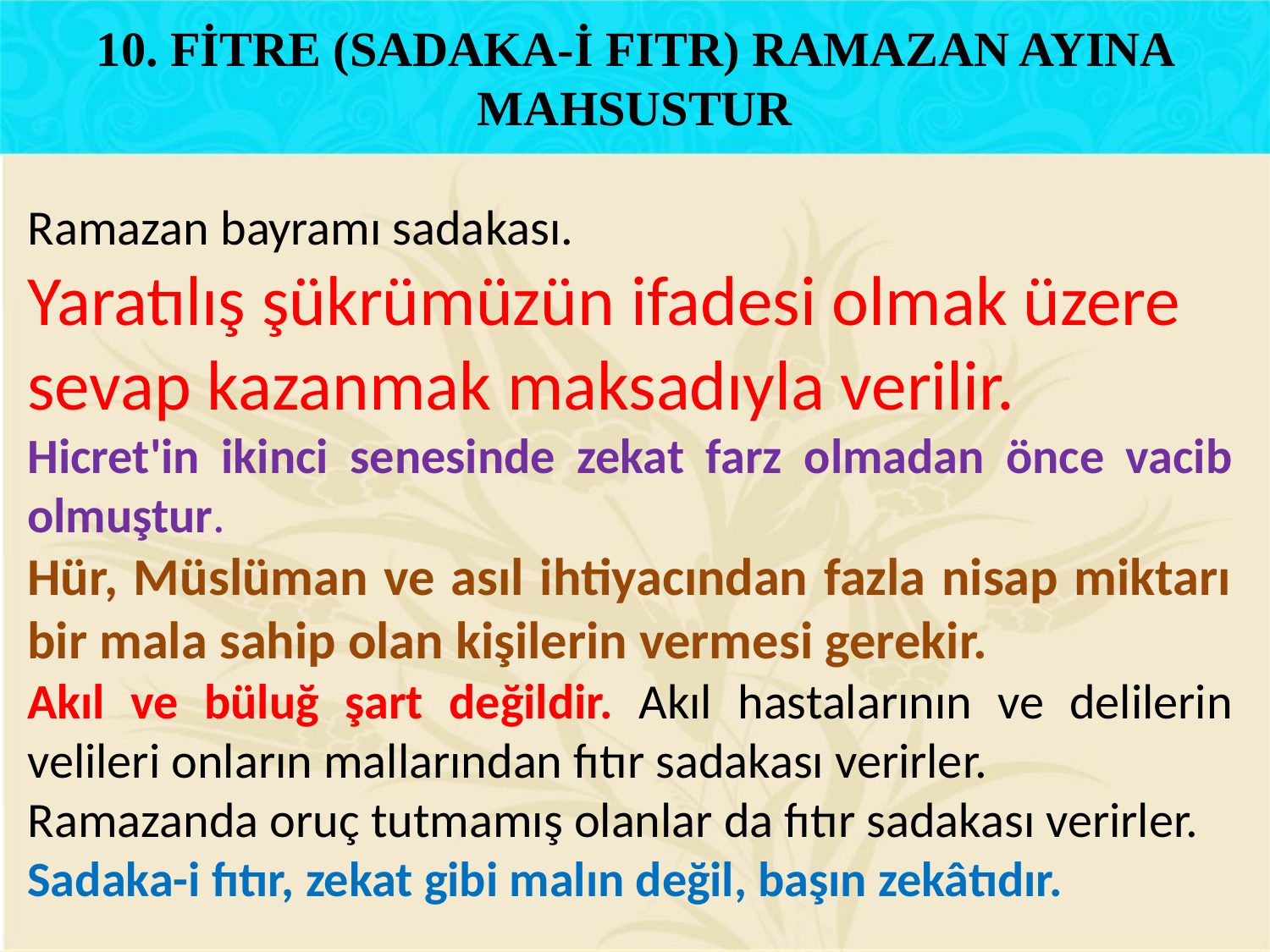

10. FİTRE (SADAKA-İ FITR) RAMAZAN AYINA MAHSUSTUR
Ramazan bayramı sadakası.
Yaratılış şükrümüzün ifadesi olmak üzere
sevap kazanmak maksadıyla verilir.
Hicret'in ikinci senesinde zekat farz olmadan önce vacib olmuştur.
Hür, Müslüman ve asıl ihtiyacından fazla nisap miktarı bir mala sahip olan kişilerin vermesi gerekir.
Akıl ve büluğ şart değildir. Akıl hastalarının ve delilerin velileri onların mallarından fıtır sadakası verirler.
Ramazanda oruç tutmamış olanlar da fıtır sadakası verirler.
Sadaka-i fıtır, zekat gibi malın değil, başın zekâtıdır.